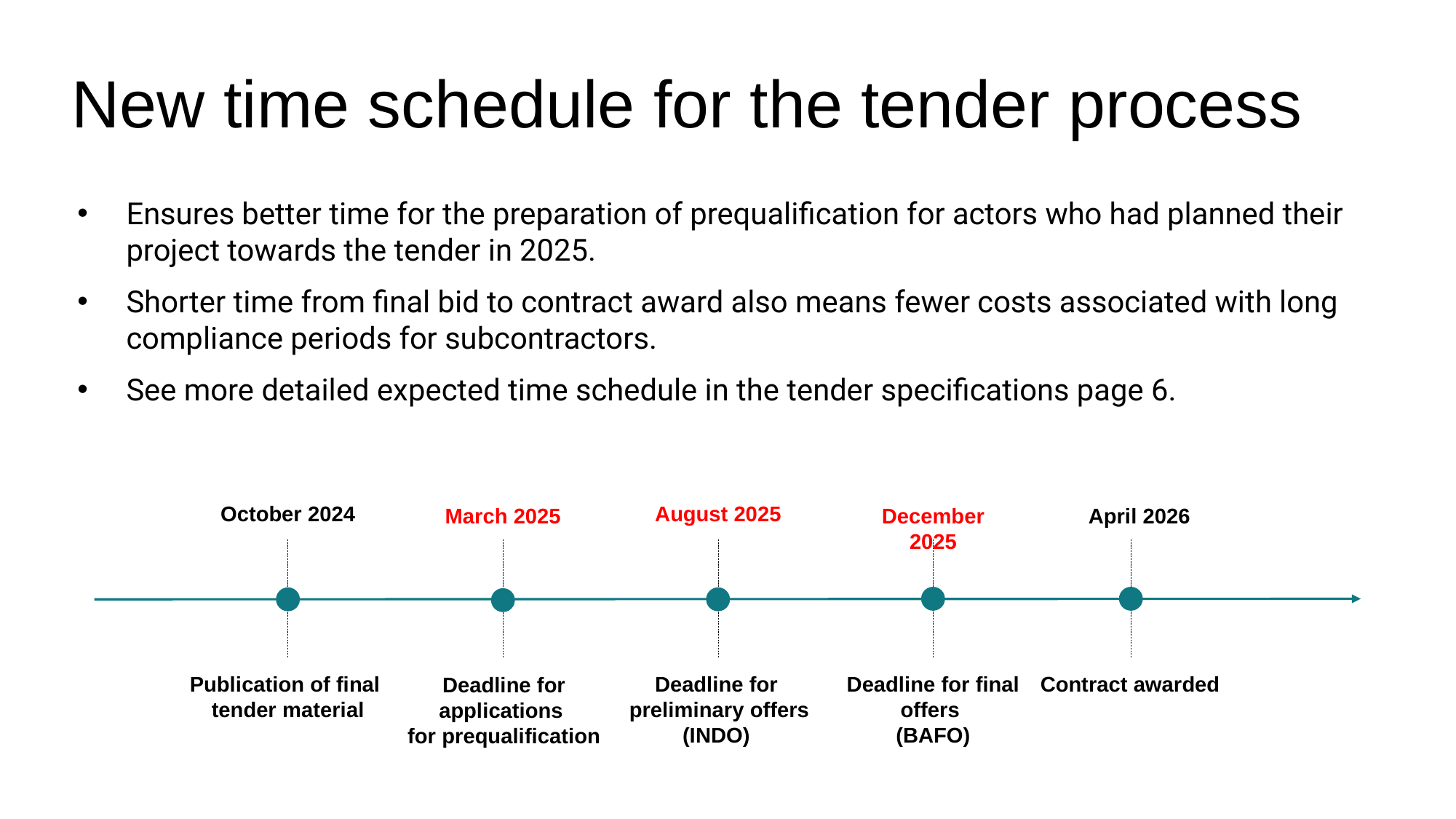

New time schedule for the tender process
Ensures better time for the preparation of prequalification for actors who had planned their project towards the tender in 2025.
Shorter time from final bid to contract award also means fewer costs associated with long compliance periods for subcontractors.
See more detailed expected time schedule in the tender specifications page 6.
October 2024
August 2025
December 2025
April 2026
March 2025

Publication of final
tender material

Deadline for
preliminary offers (INDO)
Deadline for final offers
(BAFO)
Contract awarded
Deadline for applications
for prequalification